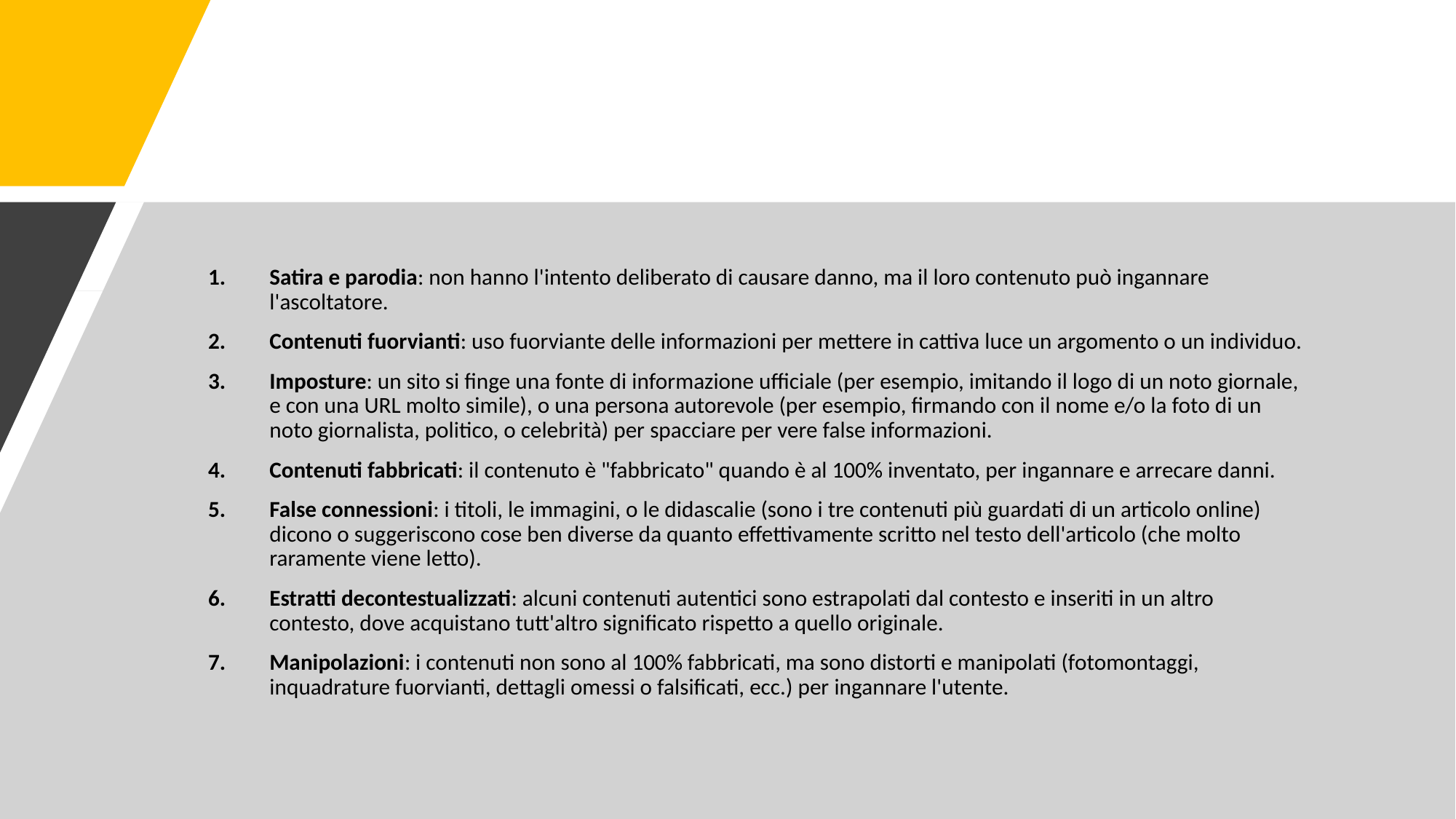

Satira e parodia: non hanno l'intento deliberato di causare danno, ma il loro contenuto può ingannare l'ascoltatore.
Contenuti fuorvianti: uso fuorviante delle informazioni per mettere in cattiva luce un argomento o un individuo.
Imposture: un sito si finge una fonte di informazione ufficiale (per esempio, imitando il logo di un noto giornale, e con una URL molto simile), o una persona autorevole (per esempio, firmando con il nome e/o la foto di un noto giornalista, politico, o celebrità) per spacciare per vere false informazioni.
Contenuti fabbricati: il contenuto è "fabbricato" quando è al 100% inventato, per ingannare e arrecare danni.
False connessioni: i titoli, le immagini, o le didascalie (sono i tre contenuti più guardati di un articolo online) dicono o suggeriscono cose ben diverse da quanto effettivamente scritto nel testo dell'articolo (che molto raramente viene letto).
Estratti decontestualizzati: alcuni contenuti autentici sono estrapolati dal contesto e inseriti in un altro contesto, dove acquistano tutt'altro significato rispetto a quello originale.
Manipolazioni: i contenuti non sono al 100% fabbricati, ma sono distorti e manipolati (fotomontaggi, inquadrature fuorvianti, dettagli omessi o falsificati, ecc.) per ingannare l'utente.